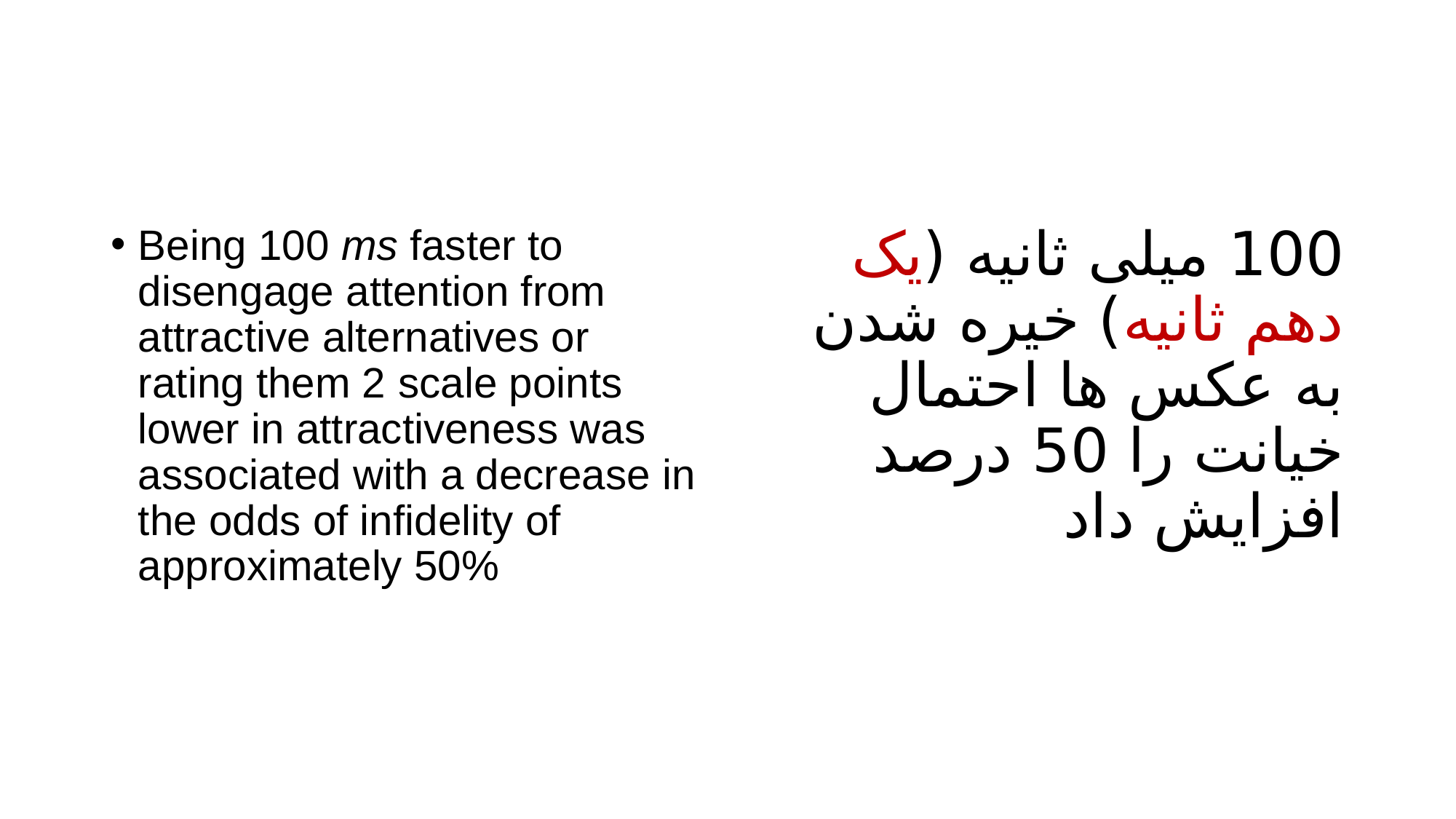

#
Being 100 ms faster to disengage attention from attractive alternatives or rating them 2 scale points lower in attractiveness was associated with a decrease in the odds of infidelity of approximately 50%
100 میلی ثانیه (یک دهم ثانیه) خیره شدن به عکس ها احتمال خیانت را 50 درصد افزایش داد